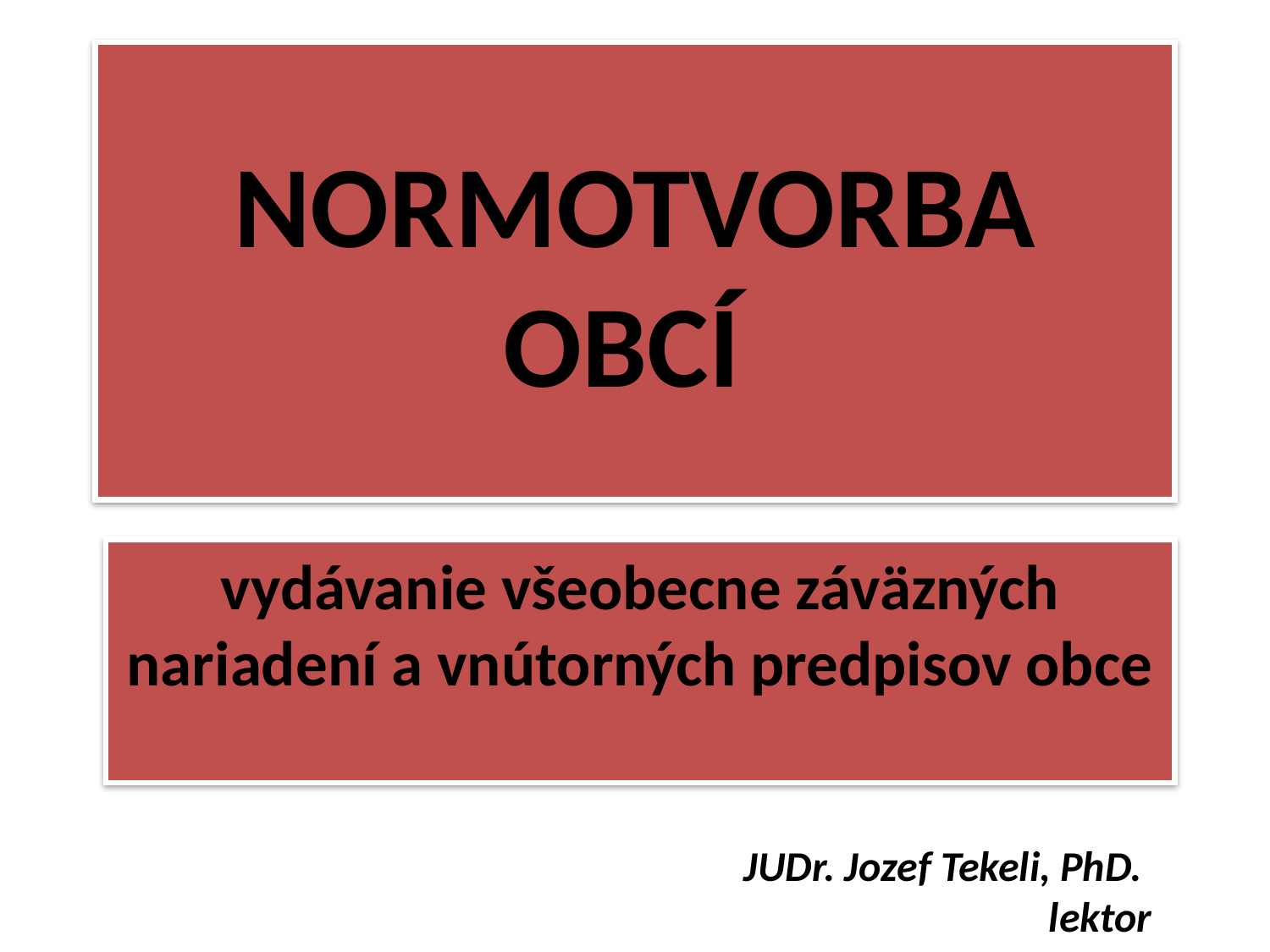

# NORMOTVORBA OBCÍ
vydávanie všeobecne záväzných nariadení a vnútorných predpisov obce

JUDr. Jozef Tekeli, PhD.
lektor